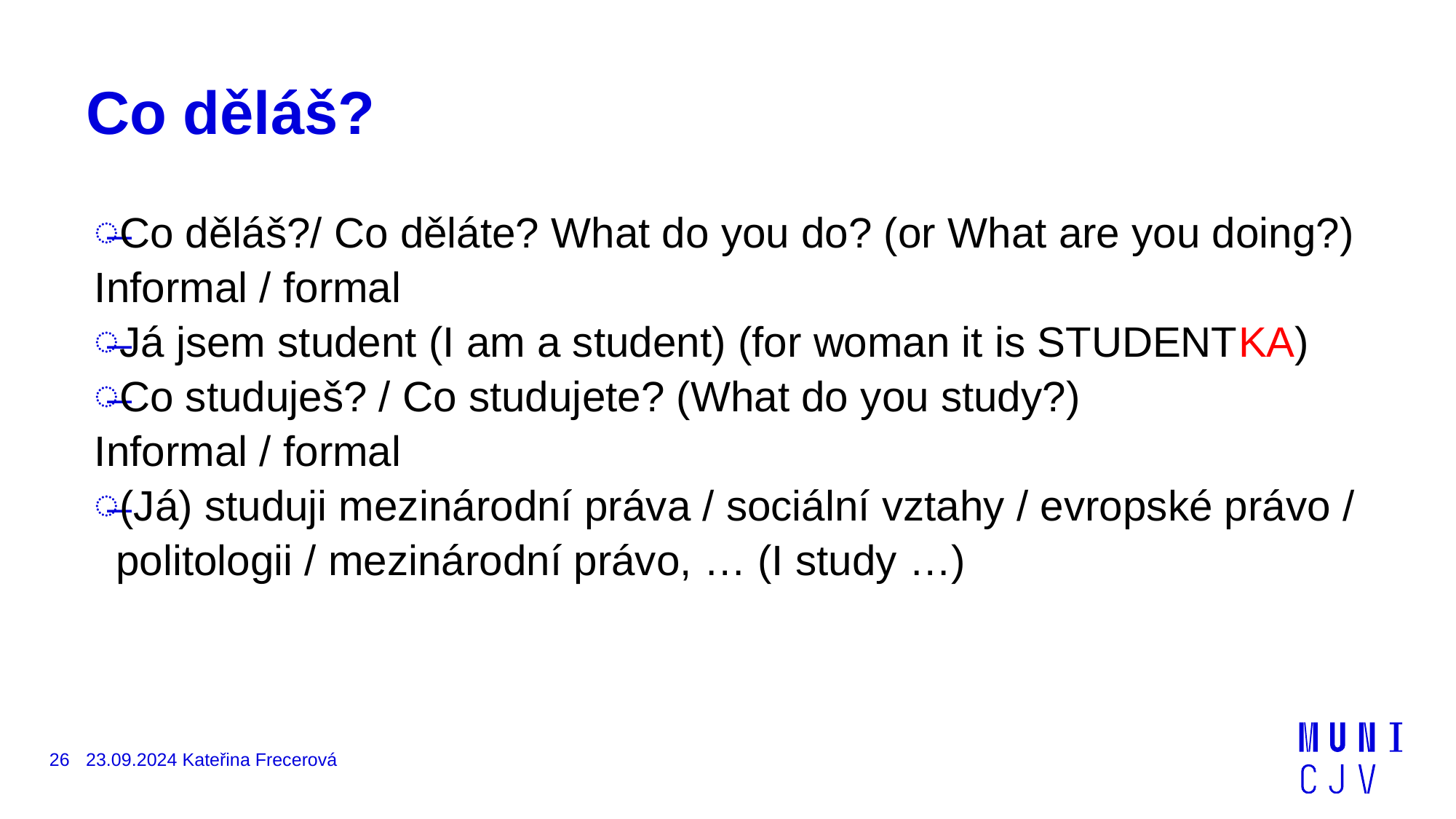

# Co děláš?

Co děláš?/ Co děláte? What do you do? (or What are you doing?)
Informal / formal
Já jsem student (I am a student) (for woman it is STUDENTKA)
Co studuješ? / Co studujete? (What do you study?)
Informal / formal
(Já) studuji mezinárodní práva / sociální vztahy / evropské právo / politologii / mezinárodní právo, … (I study …)
26
23.09.2024 Kateřina Frecerová